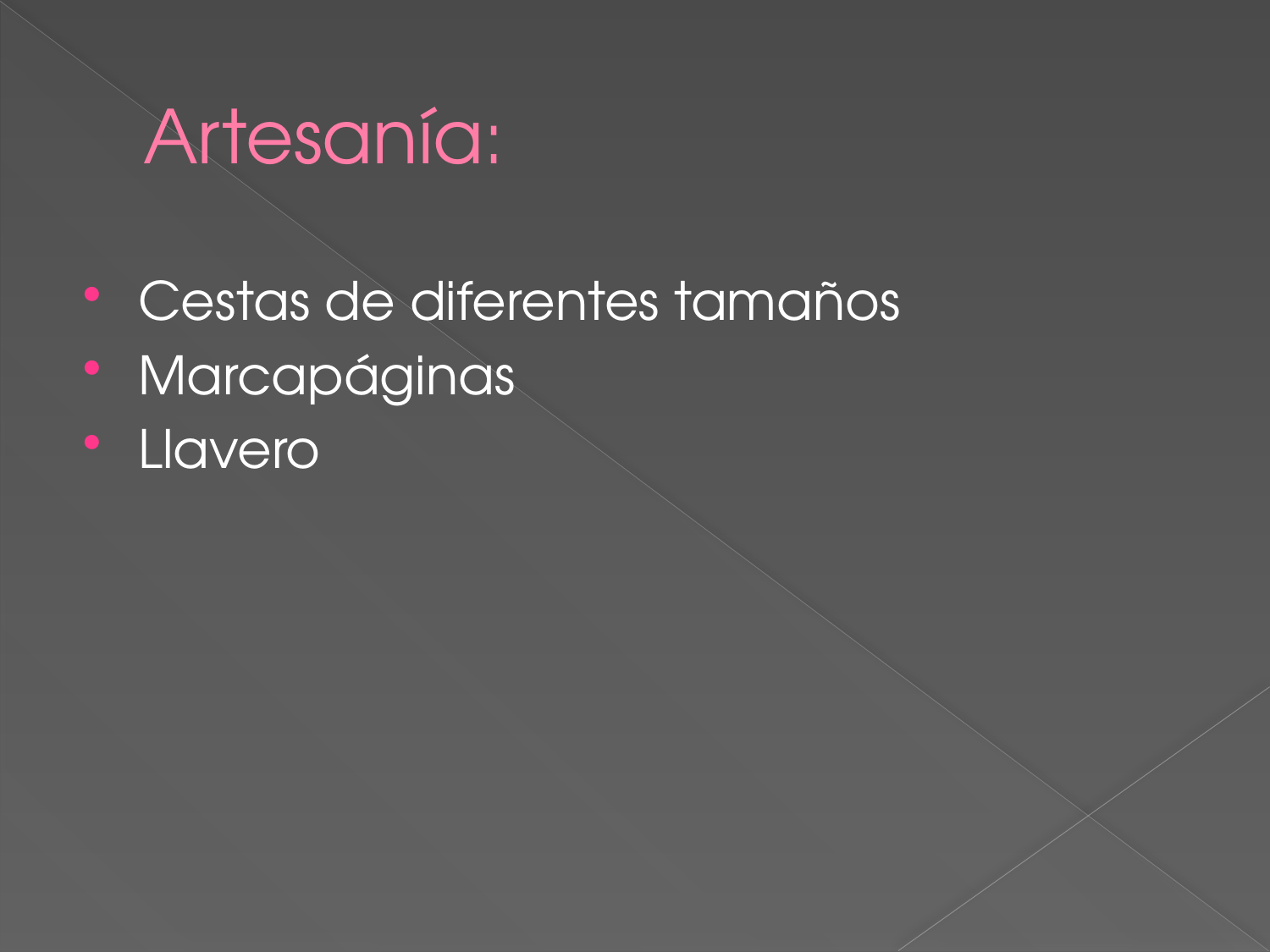

# Artesanía:
Cestas de diferentes tamaños
Marcapáginas
Llavero